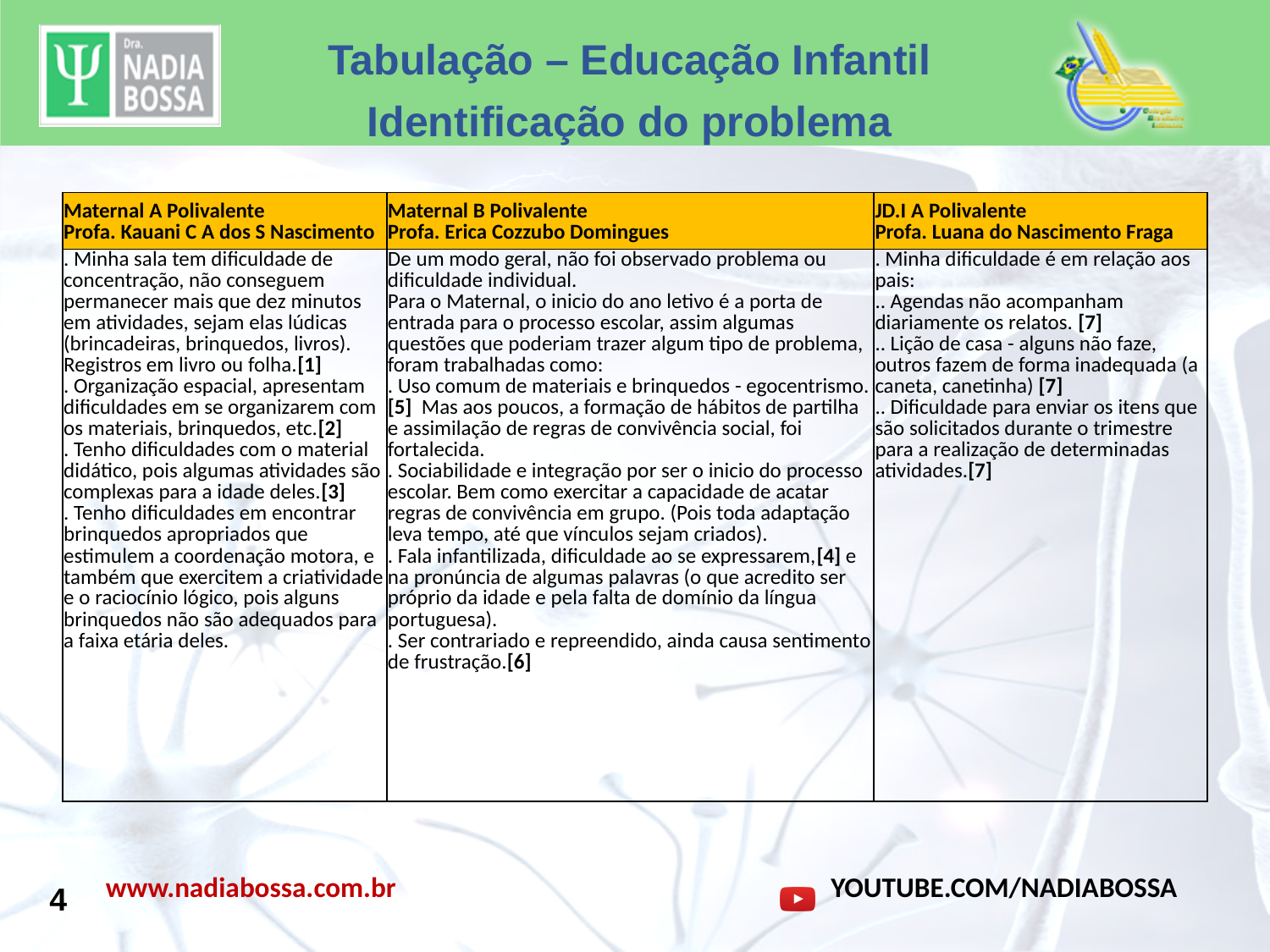

Tabulação – Educação Infantil
Identificação do problema
| Maternal A Polivalente Profa. Kauani C A dos S Nascimento | Maternal B Polivalente Profa. Erica Cozzubo Domingues | JD.I A Polivalente Profa. Luana do Nascimento Fraga |
| --- | --- | --- |
| . Minha sala tem dificuldade de concentração, não conseguem permanecer mais que dez minutos em atividades, sejam elas lúdicas (brincadeiras, brinquedos, livros). Registros em livro ou folha.[1] . Organização espacial, apresentam dificuldades em se organizarem com os materiais, brinquedos, etc.[2] . Tenho dificuldades com o material didático, pois algumas atividades são complexas para a idade deles.[3] . Tenho dificuldades em encontrar brinquedos apropriados que estimulem a coordenação motora, e também que exercitem a criatividade e o raciocínio lógico, pois alguns brinquedos não são adequados para a faixa etária deles. | De um modo geral, não foi observado problema ou dificuldade individual. Para o Maternal, o inicio do ano letivo é a porta de entrada para o processo escolar, assim algumas questões que poderiam trazer algum tipo de problema, foram trabalhadas como: . Uso comum de materiais e brinquedos - egocentrismo.[5] Mas aos poucos, a formação de hábitos de partilha e assimilação de regras de convivência social, foi fortalecida. . Sociabilidade e integração por ser o inicio do processo escolar. Bem como exercitar a capacidade de acatar regras de convivência em grupo. (Pois toda adaptação leva tempo, até que vínculos sejam criados). . Fala infantilizada, dificuldade ao se expressarem,[4] e na pronúncia de algumas palavras (o que acredito ser próprio da idade e pela falta de domínio da língua portuguesa). . Ser contrariado e repreendido, ainda causa sentimento de frustração.[6] | . Minha dificuldade é em relação aos pais: .. Agendas não acompanham diariamente os relatos. [7] .. Lição de casa - alguns não faze, outros fazem de forma inadequada (a caneta, canetinha) [7] .. Dificuldade para enviar os itens que são solicitados durante o trimestre para a realização de determinadas atividades.[7] |
4